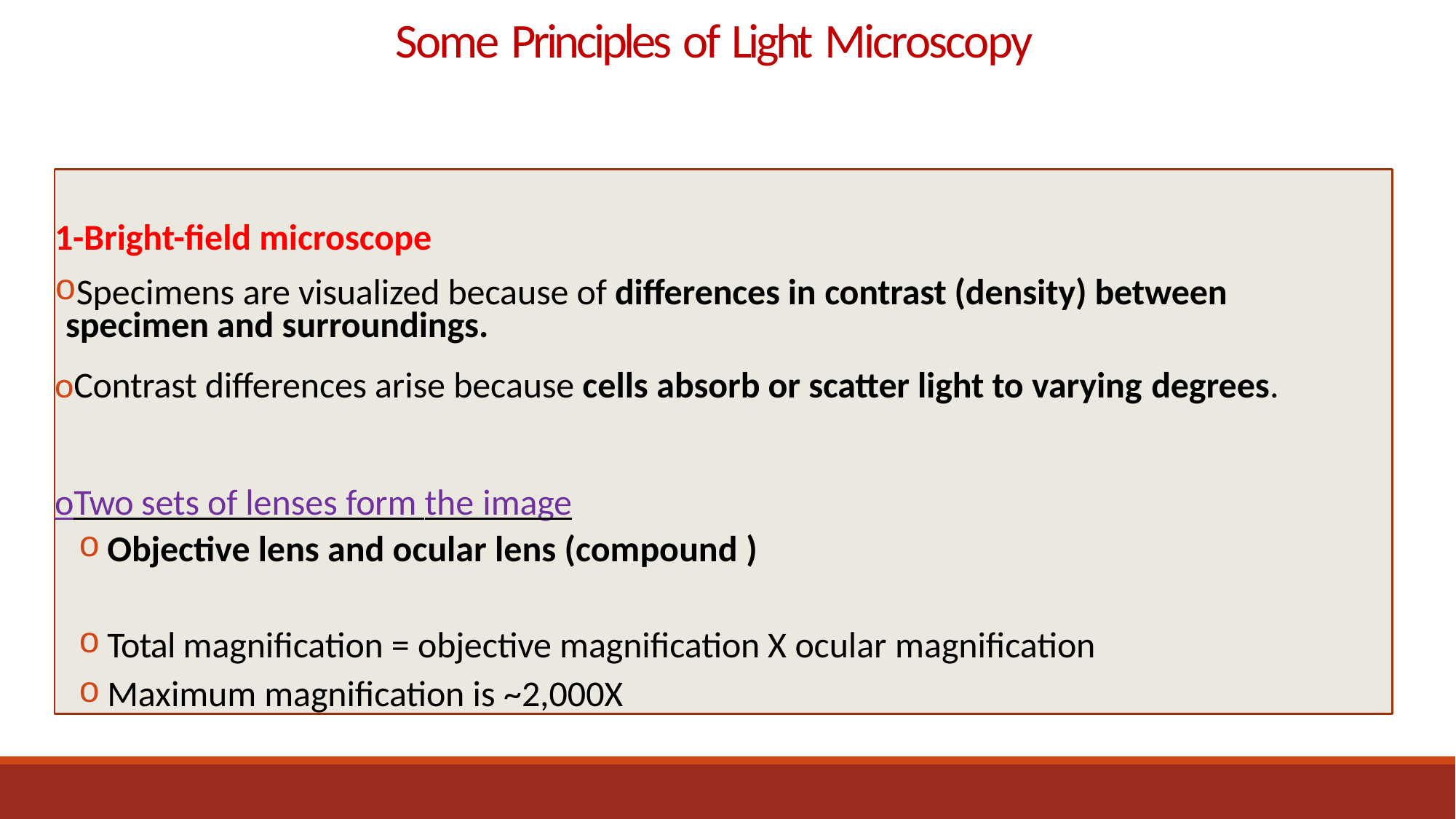

# Some Principles of Light Microscopy

1-Bright-field microscope
Specimens are visualized because of differences in contrast (density) between specimen and surroundings.
oContrast differences arise because cells absorb or scatter light to varying degrees.

oTwo sets of lenses form the image
Objective lens and ocular lens (compound )

Total magnification = objective magnification X ocular magnification
Maximum magnification is ~2,000X